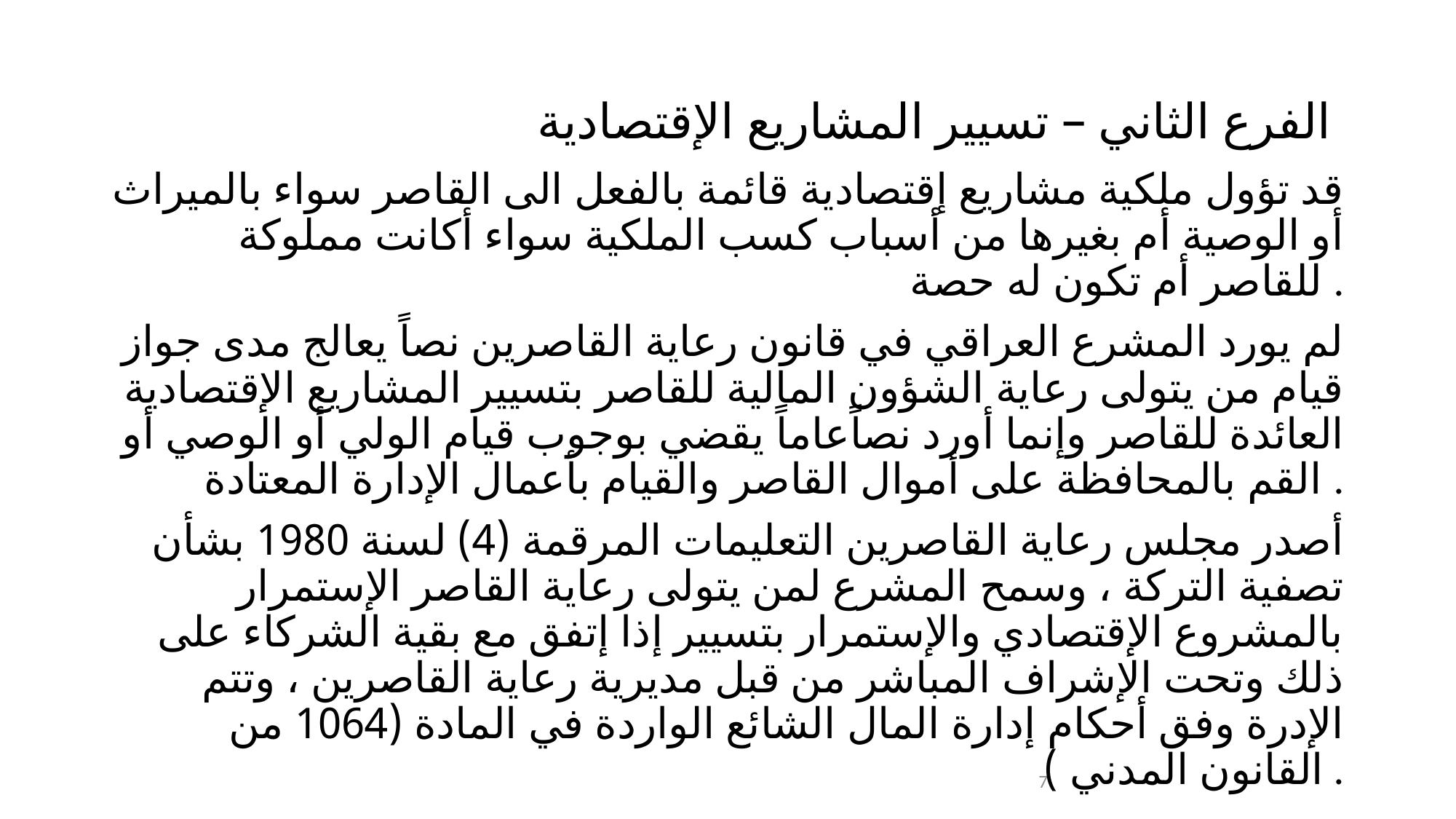

# الفرع الثاني – تسيير المشاريع الإقتصادية
قد تؤول ملكية مشاريع إقتصادية قائمة بالفعل الى القاصر سواء بالميراث أو الوصية أم بغيرها من أسباب كسب الملكية سواء أكانت مملوكة للقاصر أم تكون له حصة .
لم يورد المشرع العراقي في قانون رعاية القاصرين نصاً يعالج مدى جواز قيام من يتولى رعاية الشؤون المالية للقاصر بتسيير المشاريع الإقتصادية العائدة للقاصر وإنما أورد نصاًعاماً يقضي بوجوب قيام الولي أو الوصي أو القم بالمحافظة على أموال القاصر والقيام بأعمال الإدارة المعتادة .
أصدر مجلس رعاية القاصرين التعليمات المرقمة (4) لسنة 1980 بشأن تصفية التركة ، وسمح المشرع لمن يتولى رعاية القاصر الإستمرار بالمشروع الإقتصادي والإستمرار بتسيير إذا إتفق مع بقية الشركاء على ذلك وتحت الإشراف المباشر من قبل مديرية رعاية القاصرين ، وتتم الإدرة وفق أحكام إدارة المال الشائع الواردة في المادة (1064 من القانون المدني ) .
7